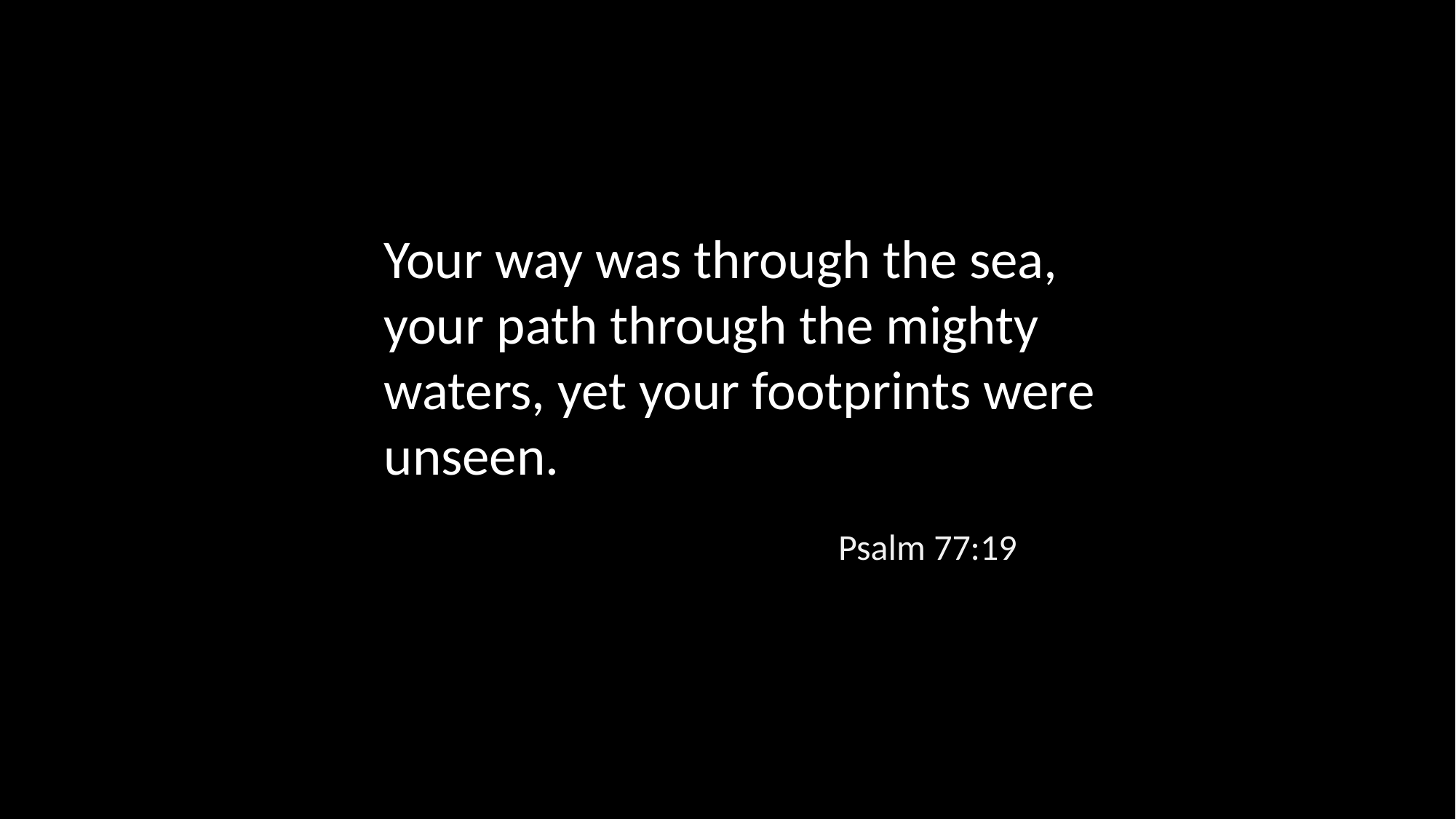

Your way was through the sea, your path through the mighty waters, yet your footprints were unseen.
Psalm 77:19